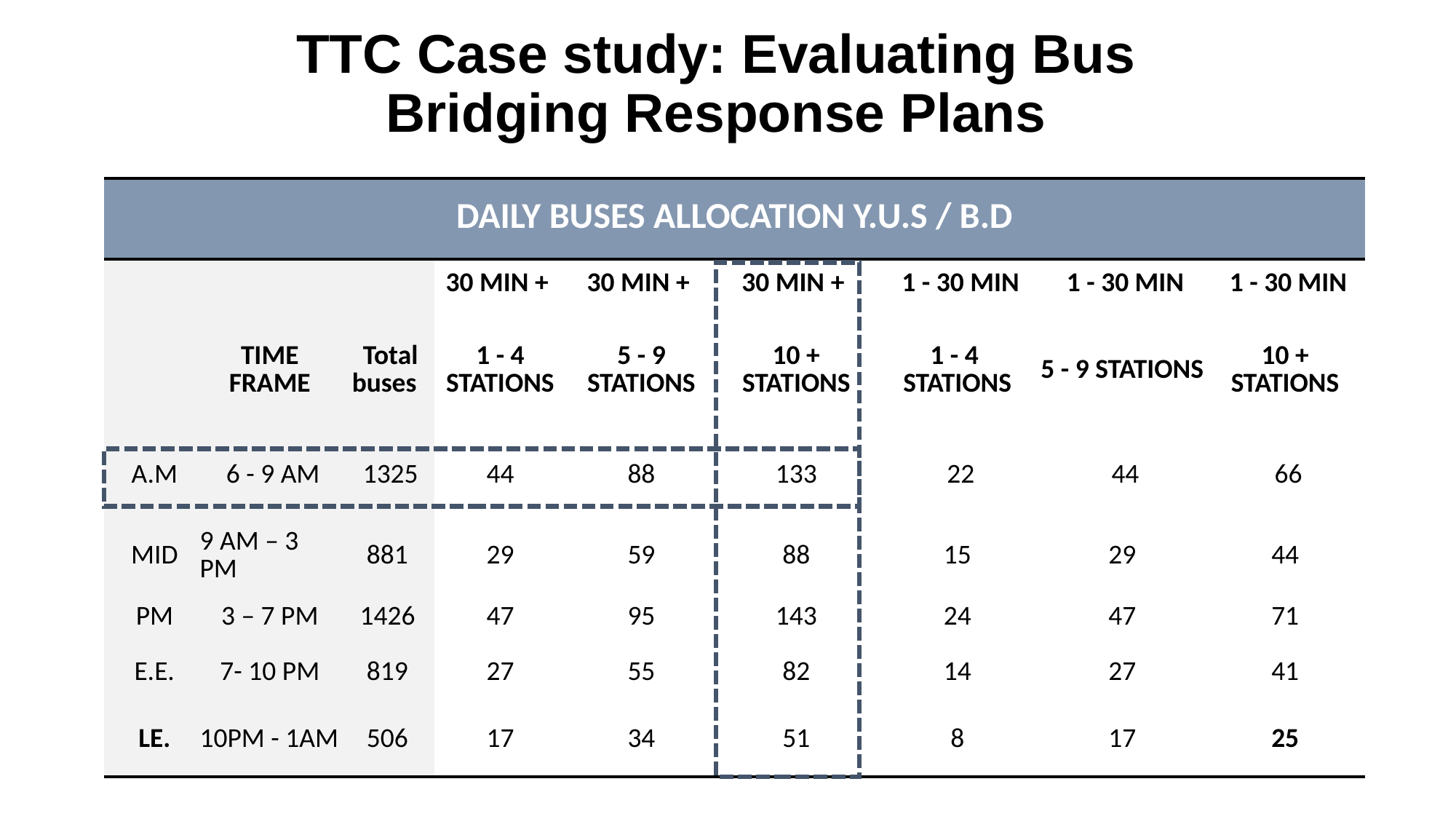

# TTC Case study: Evaluating Bus Bridging Response Plans
| DAILY BUSES ALLOCATION Y.U.S / B.D |  |  |  |  |  |  |  |  |
| --- | --- | --- | --- | --- | --- | --- | --- | --- |
|  |  |  | 30 MIN + | 30 MIN + | 30 MIN + | 1 - 30 MIN | 1 - 30 MIN | 1 - 30 MIN |
|  | TIME FRAME | Total buses | 1 - 4 STATIONS | 5 - 9 STATIONS | 10 + STATIONS | 1 - 4 STATIONS | 5 - 9 STATIONS | 10 + STATIONS |
| A.M | 6 - 9 AM | 1325 | 44 | 88 | 133 | 22 | 44 | 66 |
| MID | 9 AM – 3 PM | 881 | 29 | 59 | 88 | 15 | 29 | 44 |
| PM | 3 – 7 PM | 1426 | 47 | 95 | 143 | 24 | 47 | 71 |
| E.E. | 7- 10 PM | 819 | 27 | 55 | 82 | 14 | 27 | 41 |
| LE. | 10PM - 1AM | 506 | 17 | 34 | 51 | 8 | 17 | 25 |